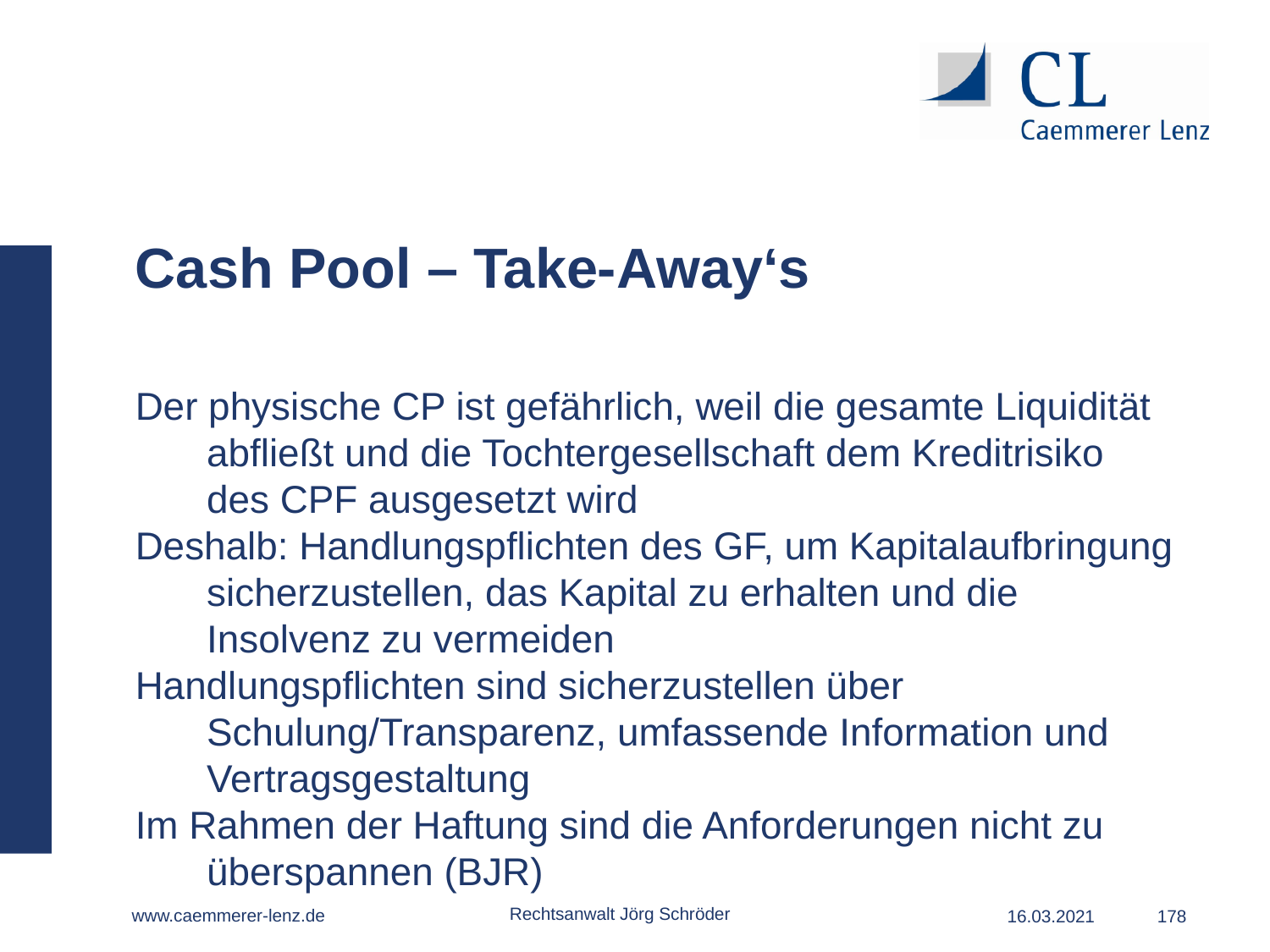

Cash Pool – Take-Away‘s
Der physische CP ist gefährlich, weil die gesamte Liquidität abfließt und die Tochtergesellschaft dem Kreditrisiko des CPF ausgesetzt wird
Deshalb: Handlungspflichten des GF, um Kapitalaufbringung sicherzustellen, das Kapital zu erhalten und die Insolvenz zu vermeiden
Handlungspflichten sind sicherzustellen über Schulung/Transparenz, umfassende Information und Vertragsgestaltung
Im Rahmen der Haftung sind die Anforderungen nicht zu überspannen (BJR)